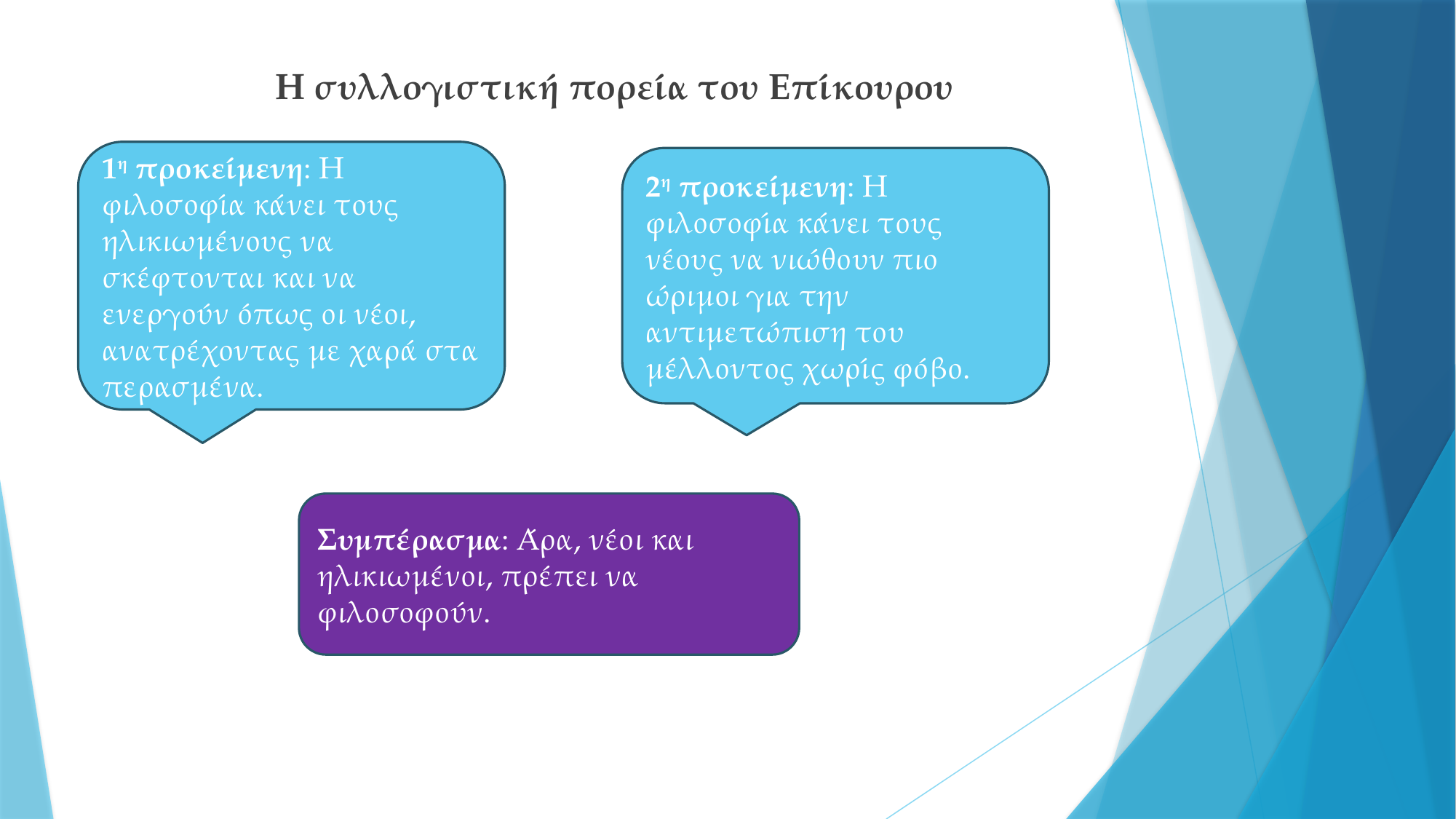

Η συλλογιστική πορεία του Επίκουρου

1η προκείμενη: Η φιλοσοφία κάνει τους ηλικιωμένους να σκέφτονται και να ενεργούν όπως οι νέοι, ανατρέχοντας με χαρά στα περασμένα.
2η προκείμενη: Η φιλοσοφία κάνει τους νέους να νιώθουν πιο ώριμοι για την αντιμετώπιση του μέλλοντος χωρίς φόβο.
Συμπέρασμα: Άρα, νέοι και ηλικιωμένοι, πρέπει να φιλοσοφούν.